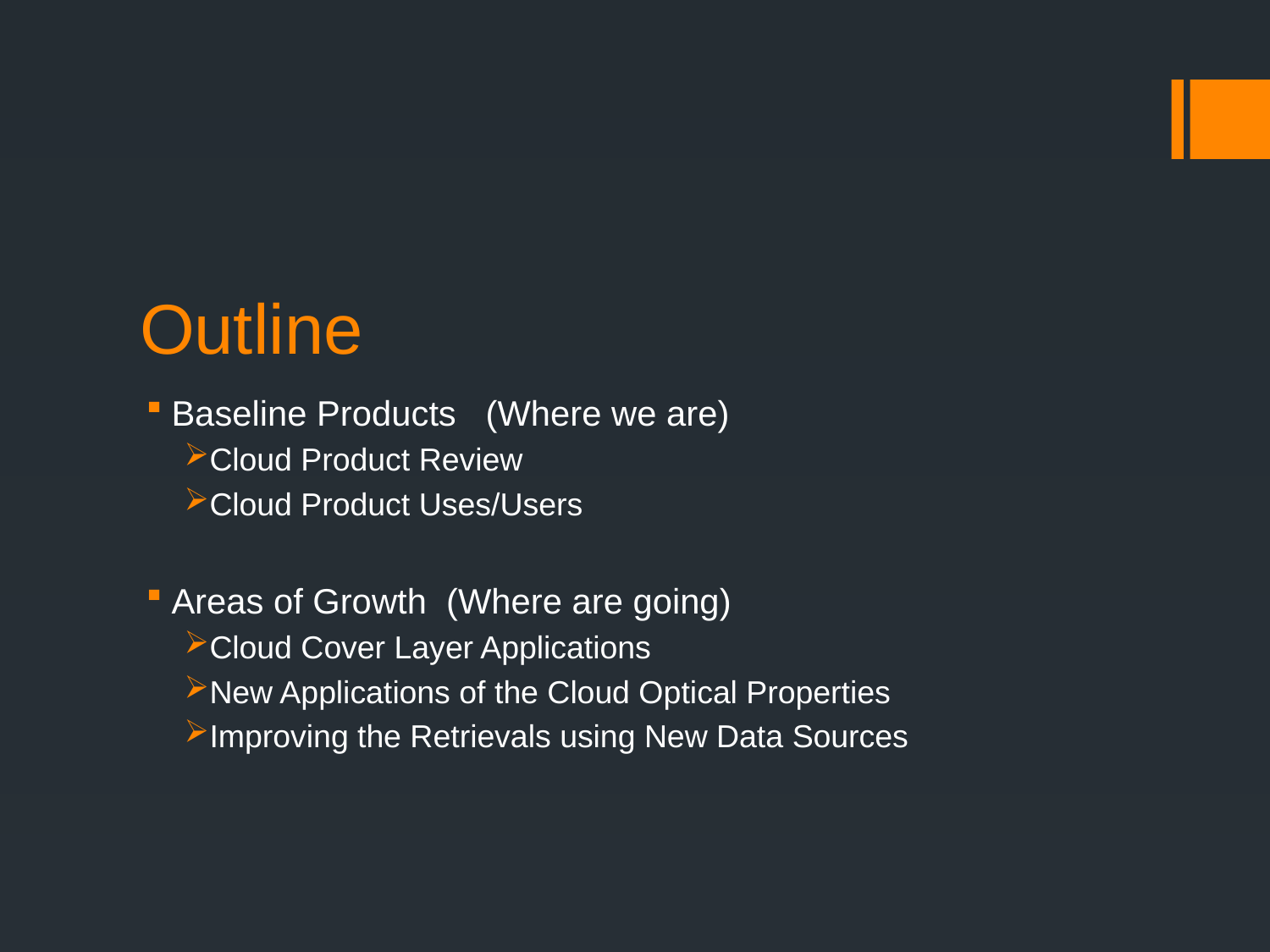

# Outline
Baseline Products   (Where we are)
Cloud Product Review
Cloud Product Uses/Users

Areas of Growth  (Where are going)
Cloud Cover Layer Applications
New Applications of the Cloud Optical Properties
Improving the Retrievals using New Data Sources